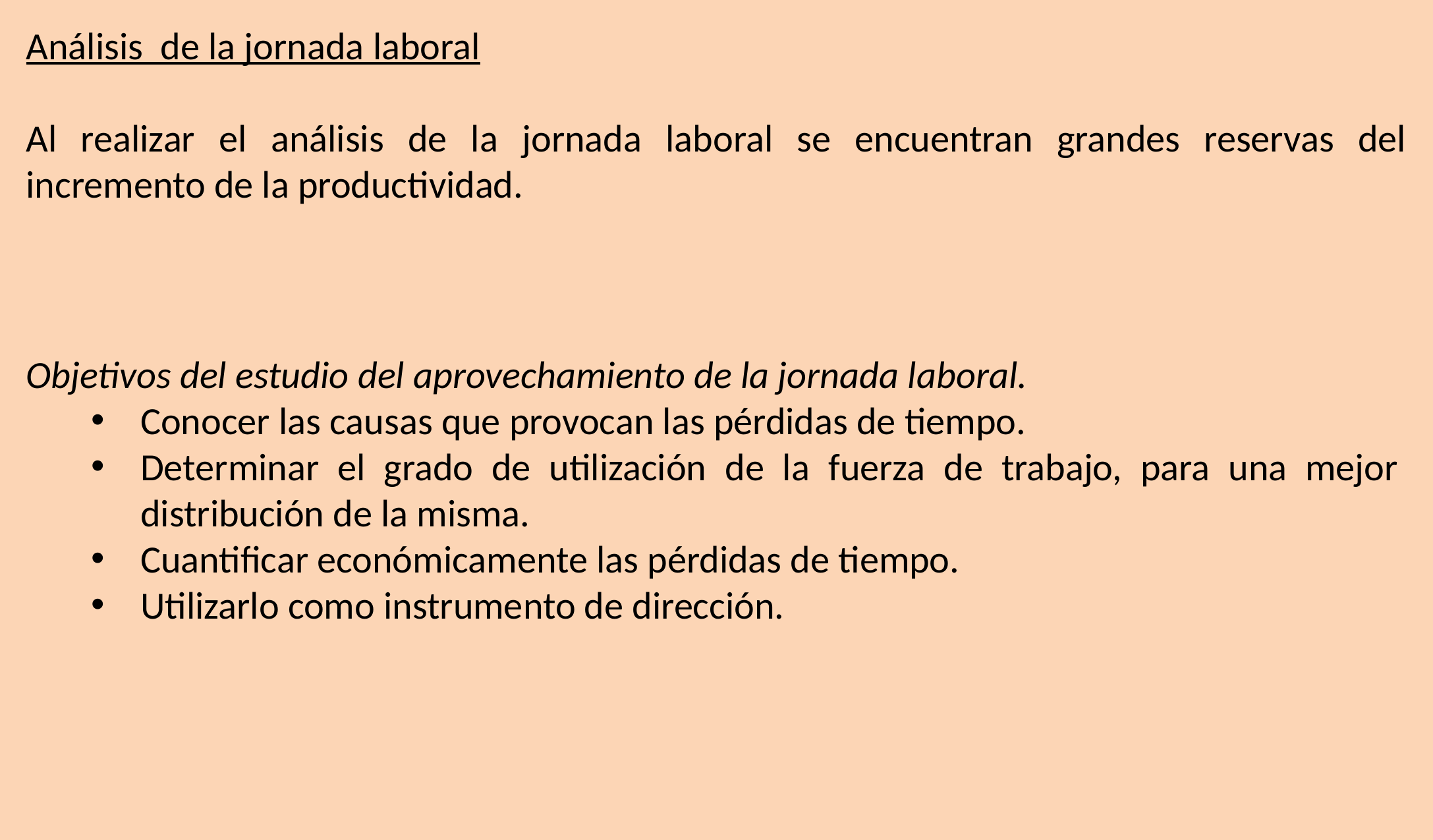

Análisis  de la jornada laboral

Al realizar el análisis de la jornada laboral se encuentran grandes reservas del incremento de la productividad.
Objetivos del estudio del aprovechamiento de la jornada laboral.
Conocer las causas que provocan las pérdidas de tiempo.
Determinar el grado de utilización de la fuerza de trabajo, para una mejor distribución de la misma.
Cuantificar económicamente las pérdidas de tiempo.
Utilizarlo como instrumento de dirección.